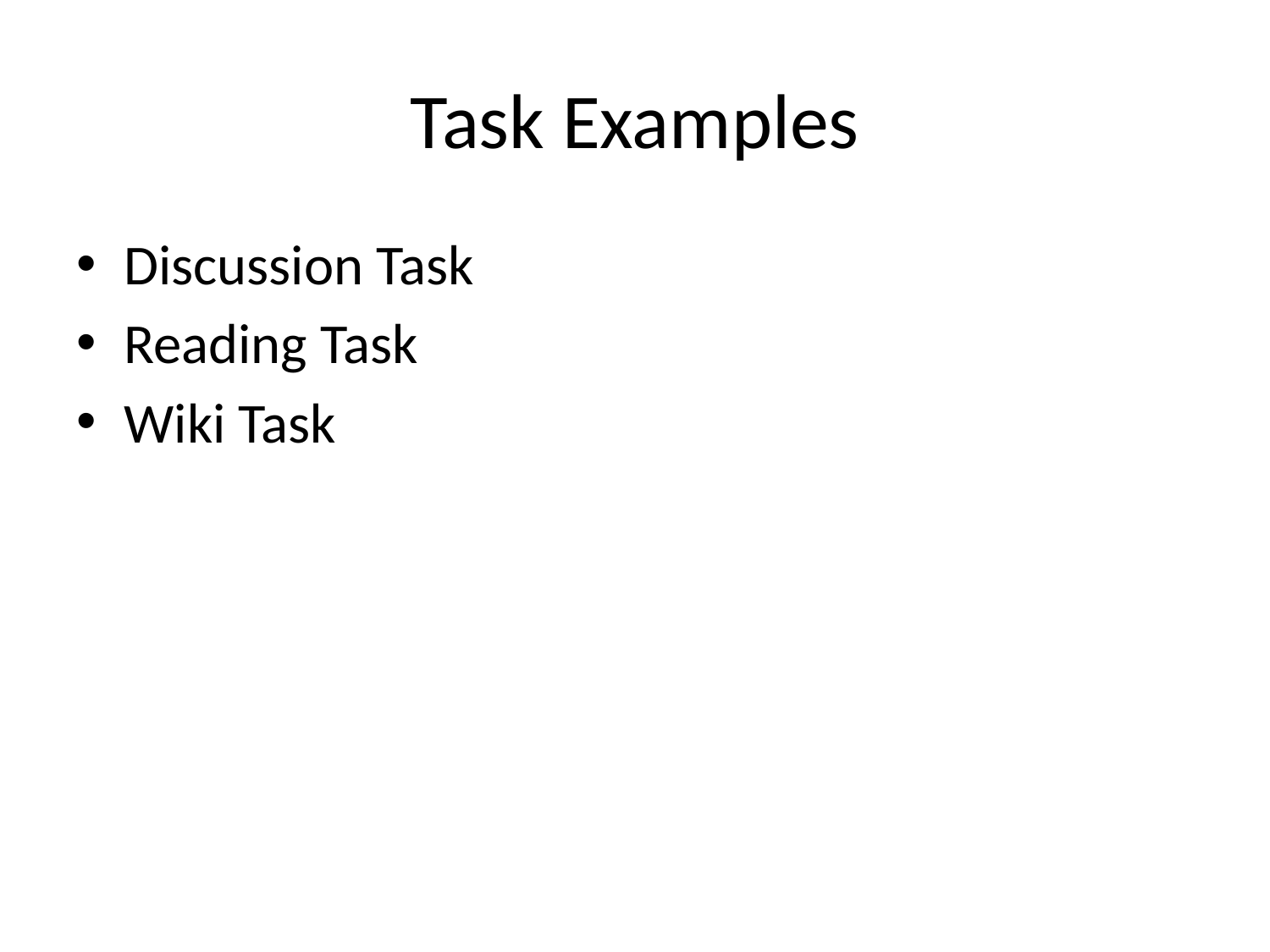

# Task Examples
Discussion Task
Reading Task
Wiki Task